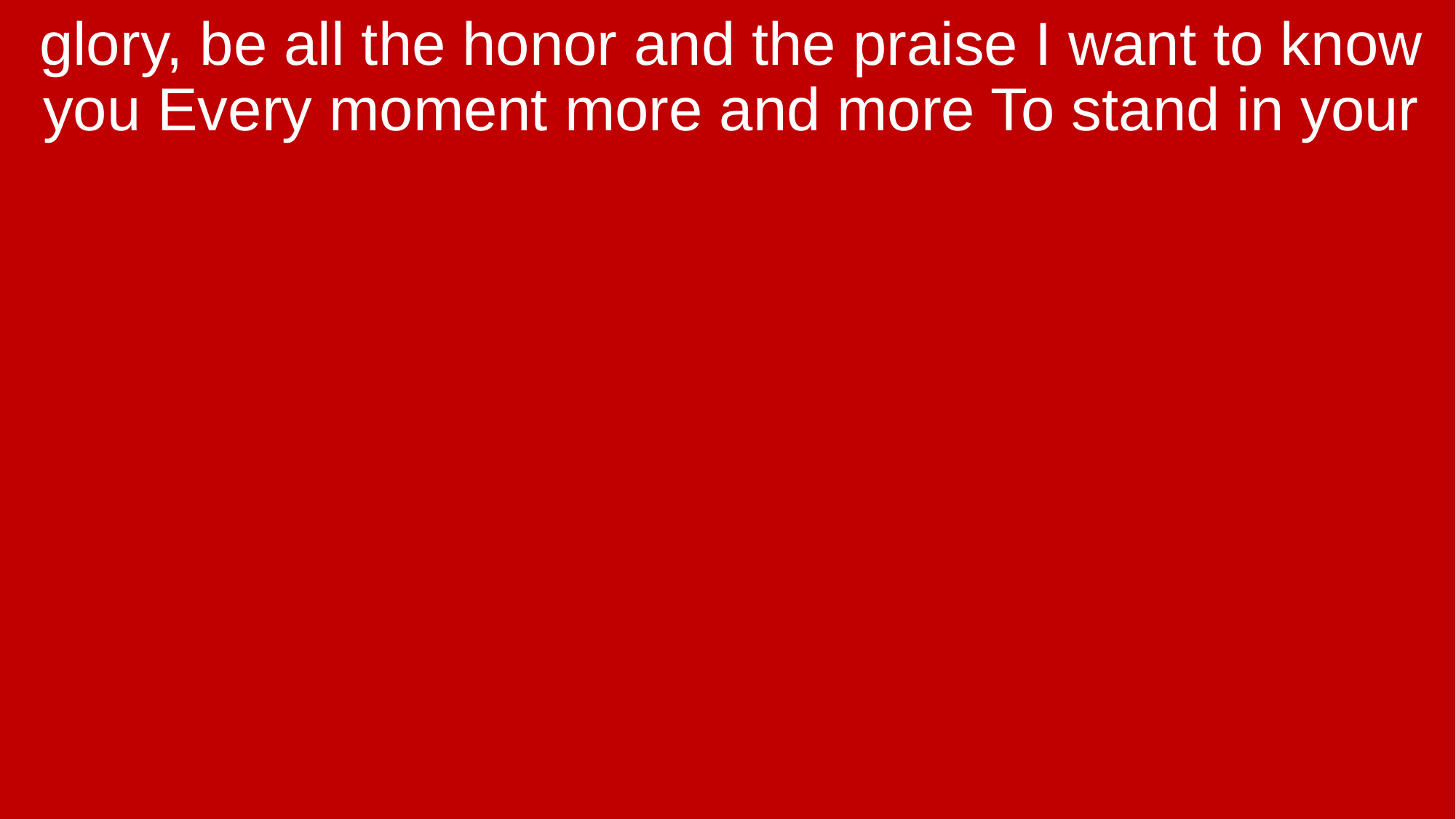

glory, be all the honor and the praise I want to know you Every moment more and more To stand in your